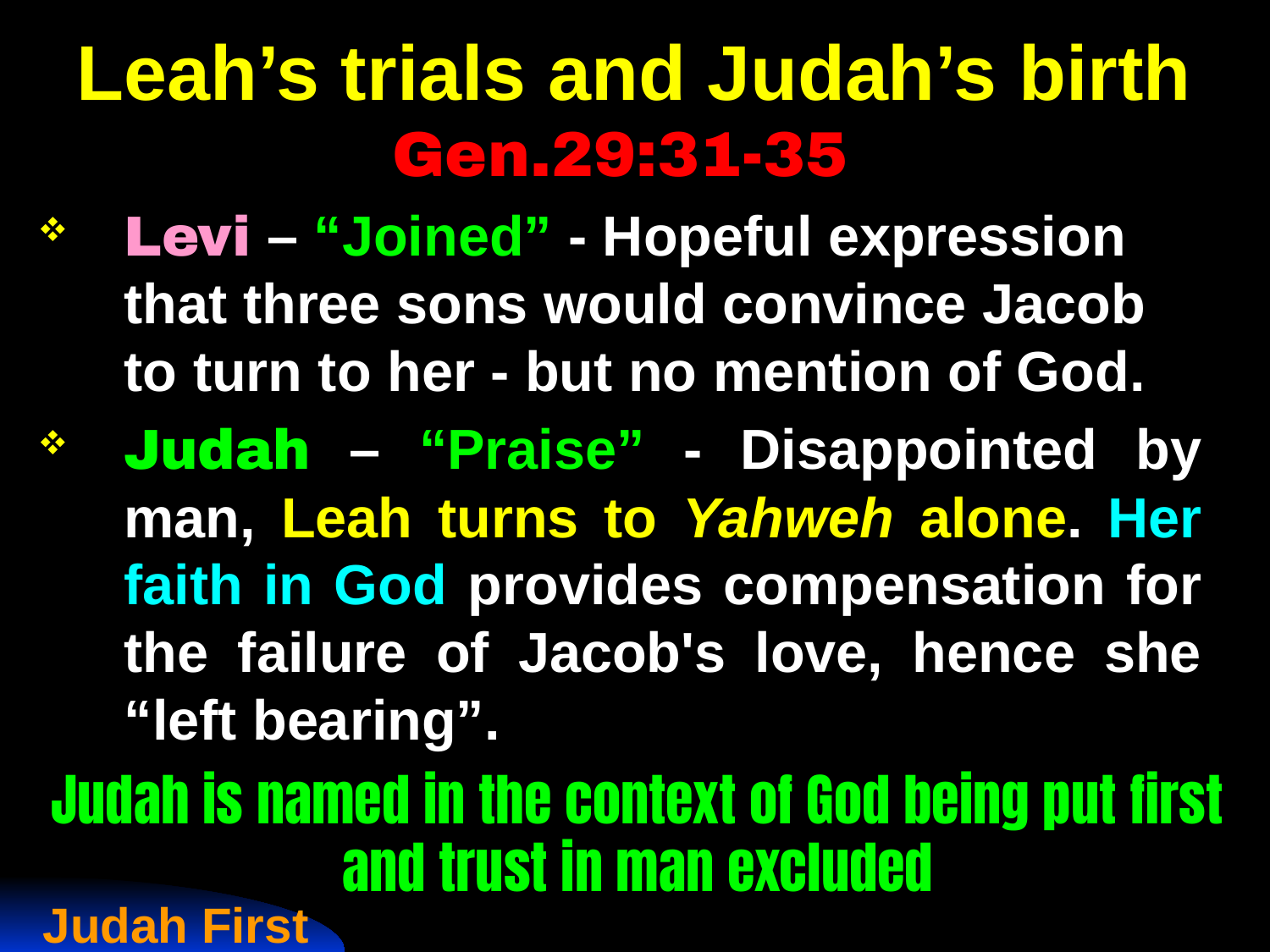

# Leah’s trials and Judah’s birth
Gen.29:31-35
Levi – “Joined” - Hopeful expression that three sons would convince Jacob to turn to her - but no mention of God.
Judah – “Praise” - Disappointed by man, Leah turns to Yahweh alone. Her faith in God provides compensation for the failure of Jacob's love, hence she “left bearing”.
Judah is named in the context of God being put first and trust in man excluded
Judah First